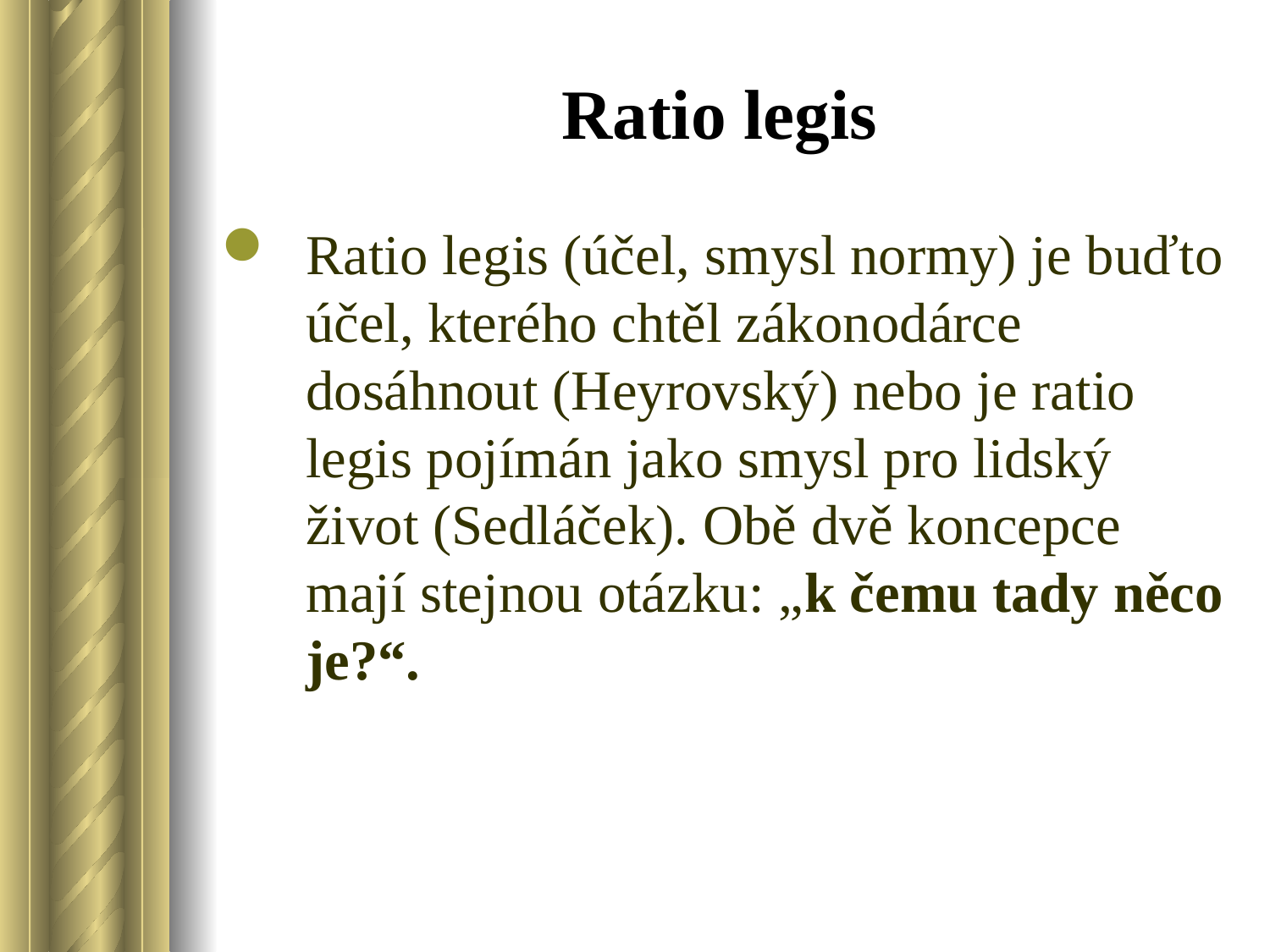

# Ratio legis
Ratio legis (účel, smysl normy) je buďto účel, kterého chtěl zákonodárce dosáhnout (Heyrovský) nebo je ratio legis pojímán jako smysl pro lidský život (Sedláček). Obě dvě koncepce mají stejnou otázku: „k čemu tady něco je?“.